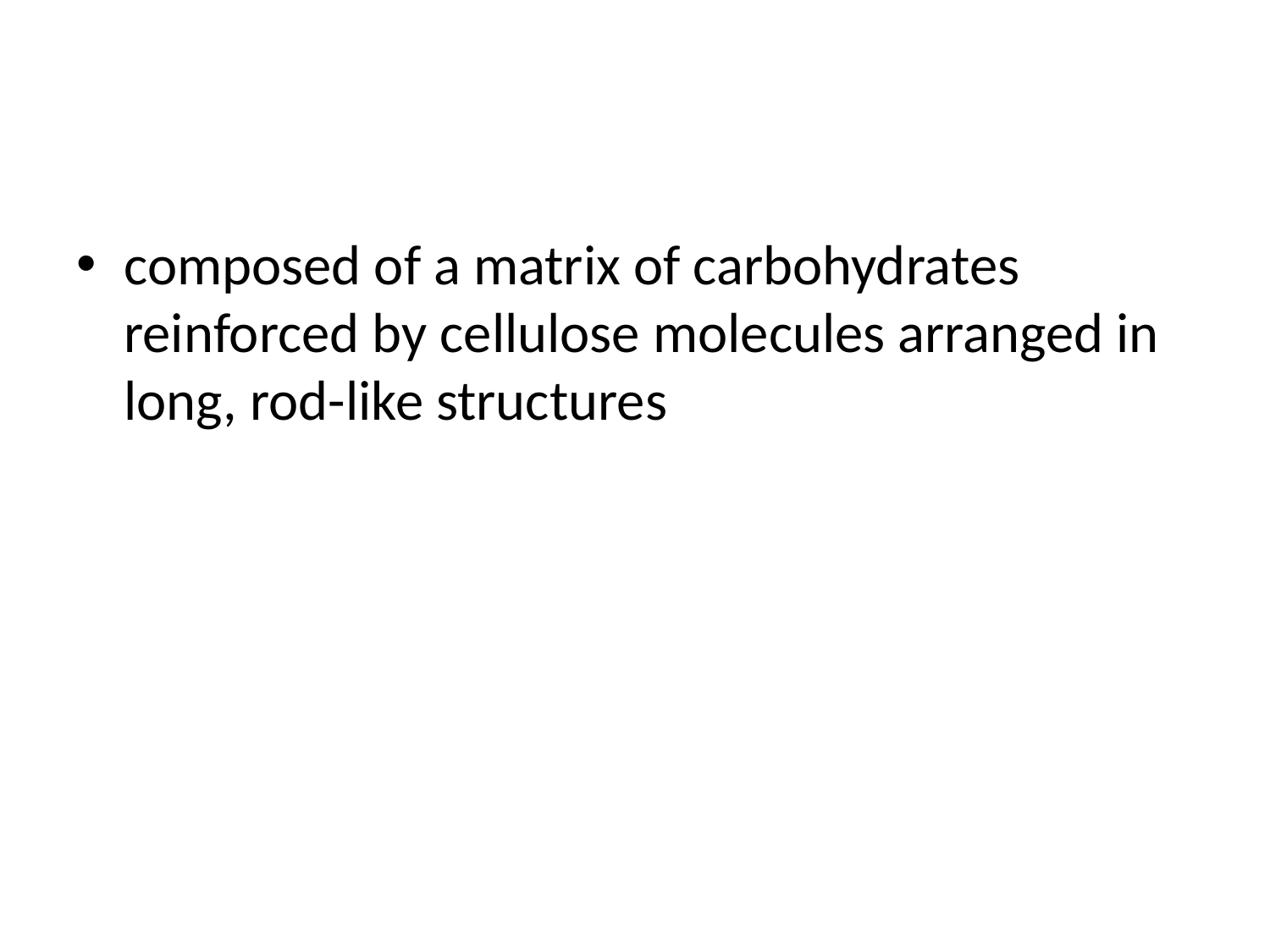

#
composed of a matrix of carbohydrates reinforced by cellulose molecules arranged in long, rod-like structures